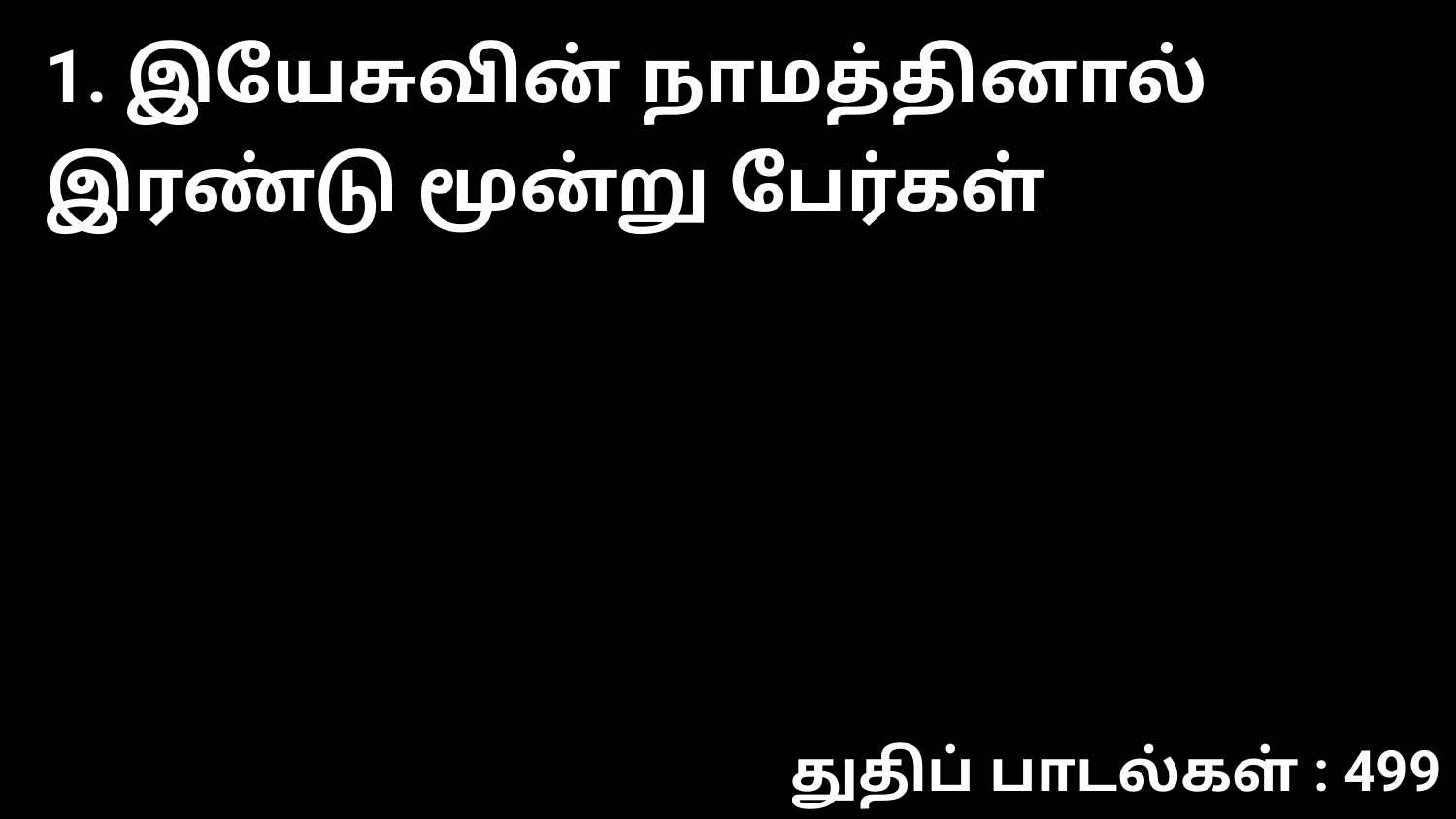

1. இயேசுவின் நாமத்தினால் இரண்டு மூன்று பேர்கள்
துதிப் பாடல்கள் : 499